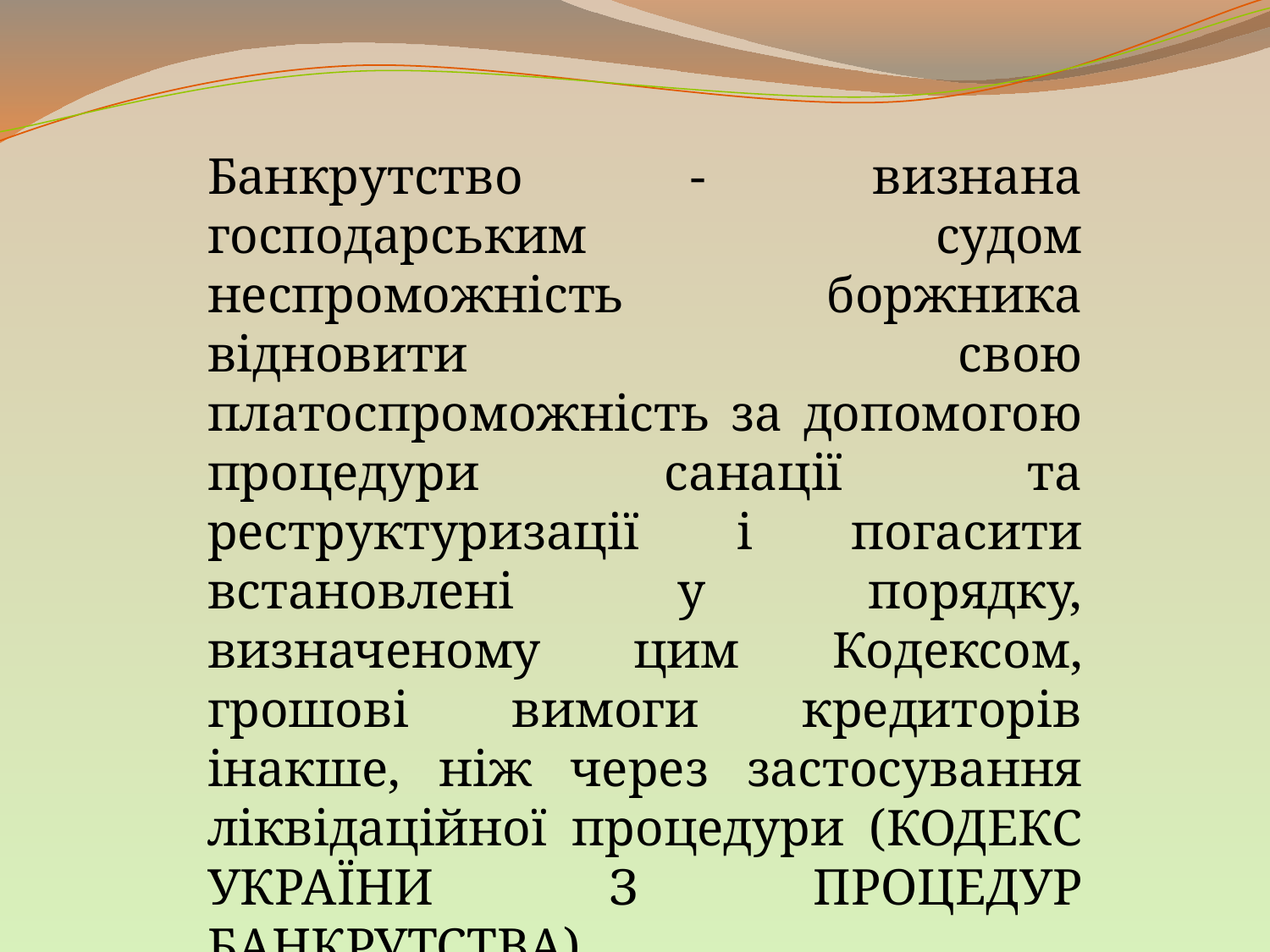

Банкрутство - визнана господарським судом неспроможність боржника відновити свою платоспроможність за допомогою процедури санації та реструктуризації і погасити встановлені у порядку, визначеному цим Кодексом, грошові вимоги кредиторів інакше, ніж через застосування ліквідаційної процедури (КОДЕКС УКРАЇНИ З ПРОЦЕДУР БАНКРУТСТВА)